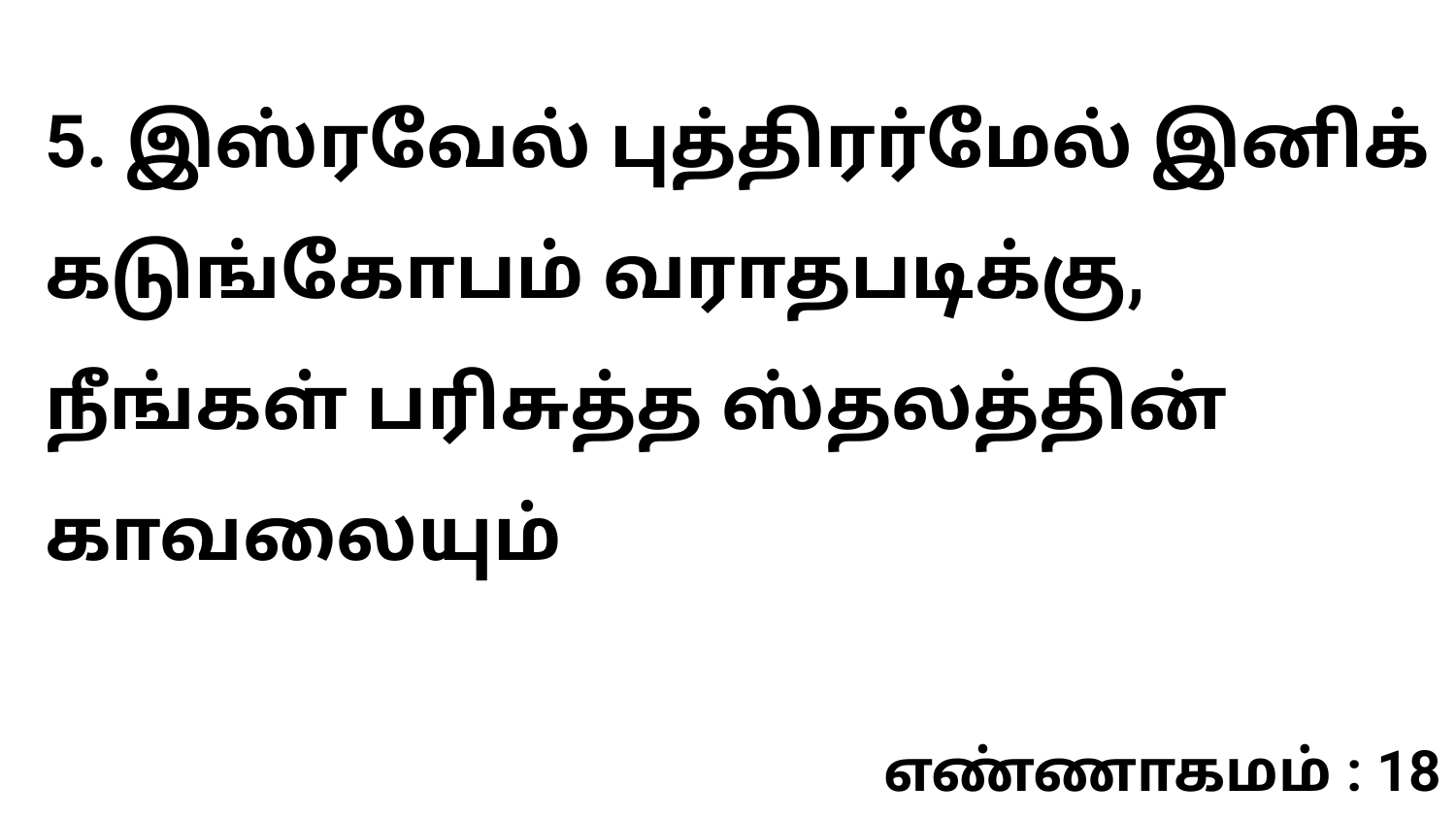

5. இஸ்ரவேல் புத்திரர்மேல் இனிக் கடுங்கோபம் வராதபடிக்கு, நீங்கள் பரிசுத்த ஸ்தலத்தின் காவலையும்
எண்ணாகமம் : 18